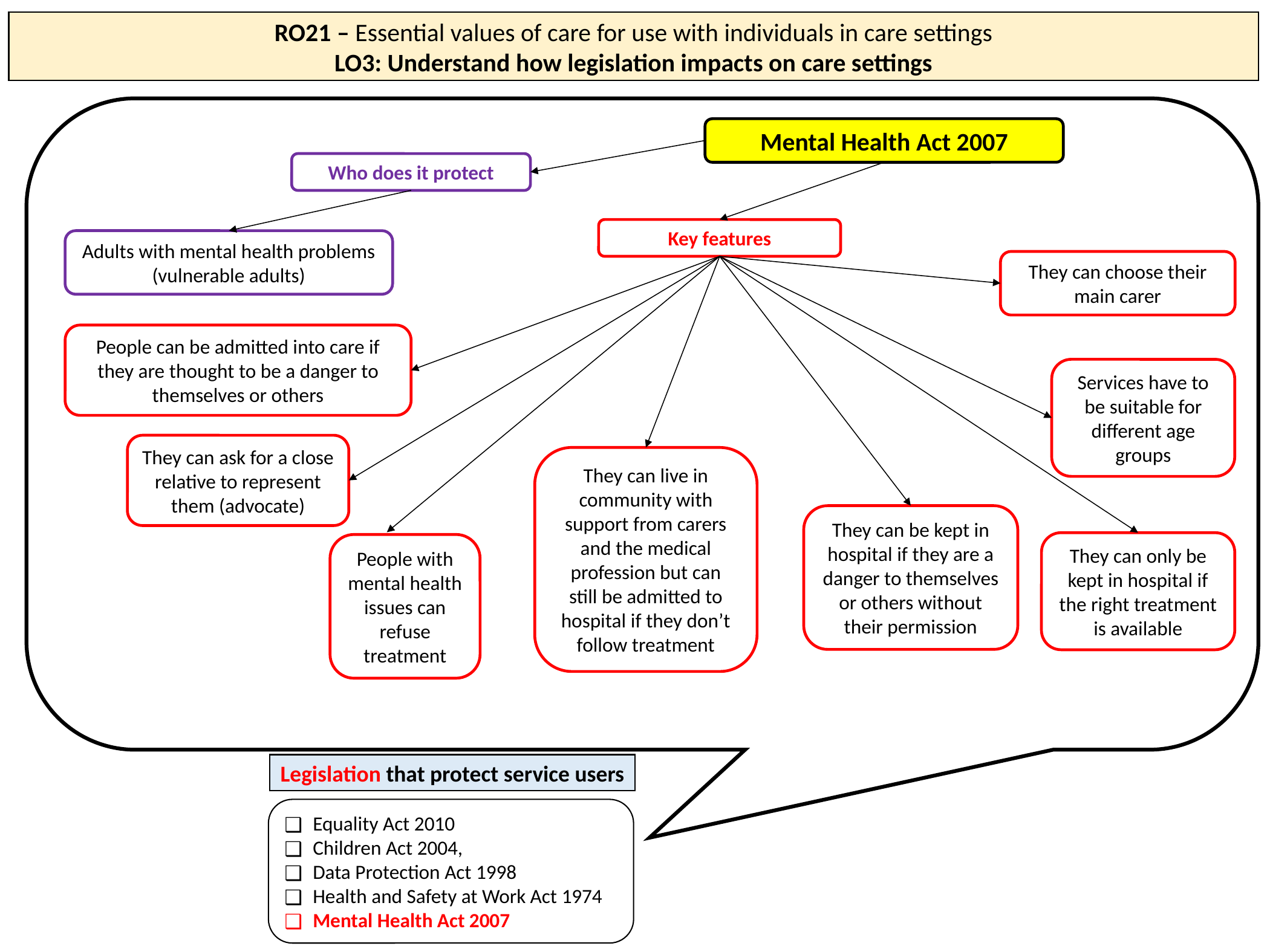

RO21 – Essential values of care for use with individuals in care settings
LO3: Understand how legislation impacts on care settings

Mental Health Act 2007
Who does it protect
Key features
Adults with mental health problems (vulnerable adults)
They can choose their main carer
People can be admitted into care if they are thought to be a danger to themselves or others
Services have to be suitable for different age groups
They can ask for a close relative to represent them (advocate)
They can live in community with support from carers and the medical profession but can still be admitted to hospital if they don’t follow treatment
They can be kept in hospital if they are a danger to themselves or others without their permission
They can only be kept in hospital if the right treatment is available
People with mental health issues can refuse treatment
Legislation that protect service users
Equality Act 2010
Children Act 2004,
Data Protection Act 1998
Health and Safety at Work Act 1974
Mental Health Act 2007